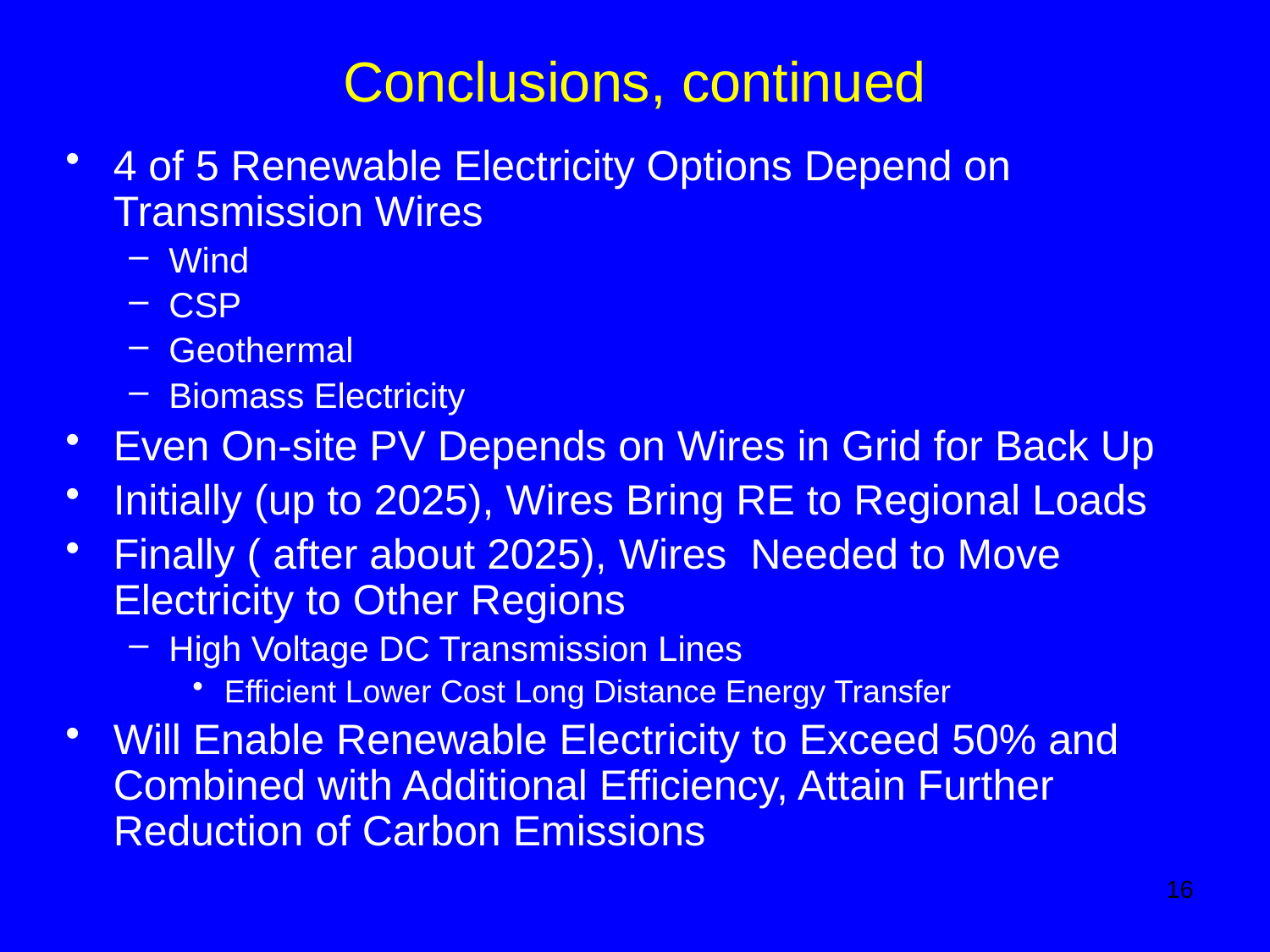

# Conclusions, continued
4 of 5 Renewable Electricity Options Depend on Transmission Wires
Wind
CSP
Geothermal
Biomass Electricity
Even On-site PV Depends on Wires in Grid for Back Up
Initially (up to 2025), Wires Bring RE to Regional Loads
Finally ( after about 2025), Wires  Needed to Move Electricity to Other Regions
High Voltage DC Transmission Lines
Efficient Lower Cost Long Distance Energy Transfer
Will Enable Renewable Electricity to Exceed 50% and Combined with Additional Efficiency, Attain Further Reduction of Carbon Emissions
16